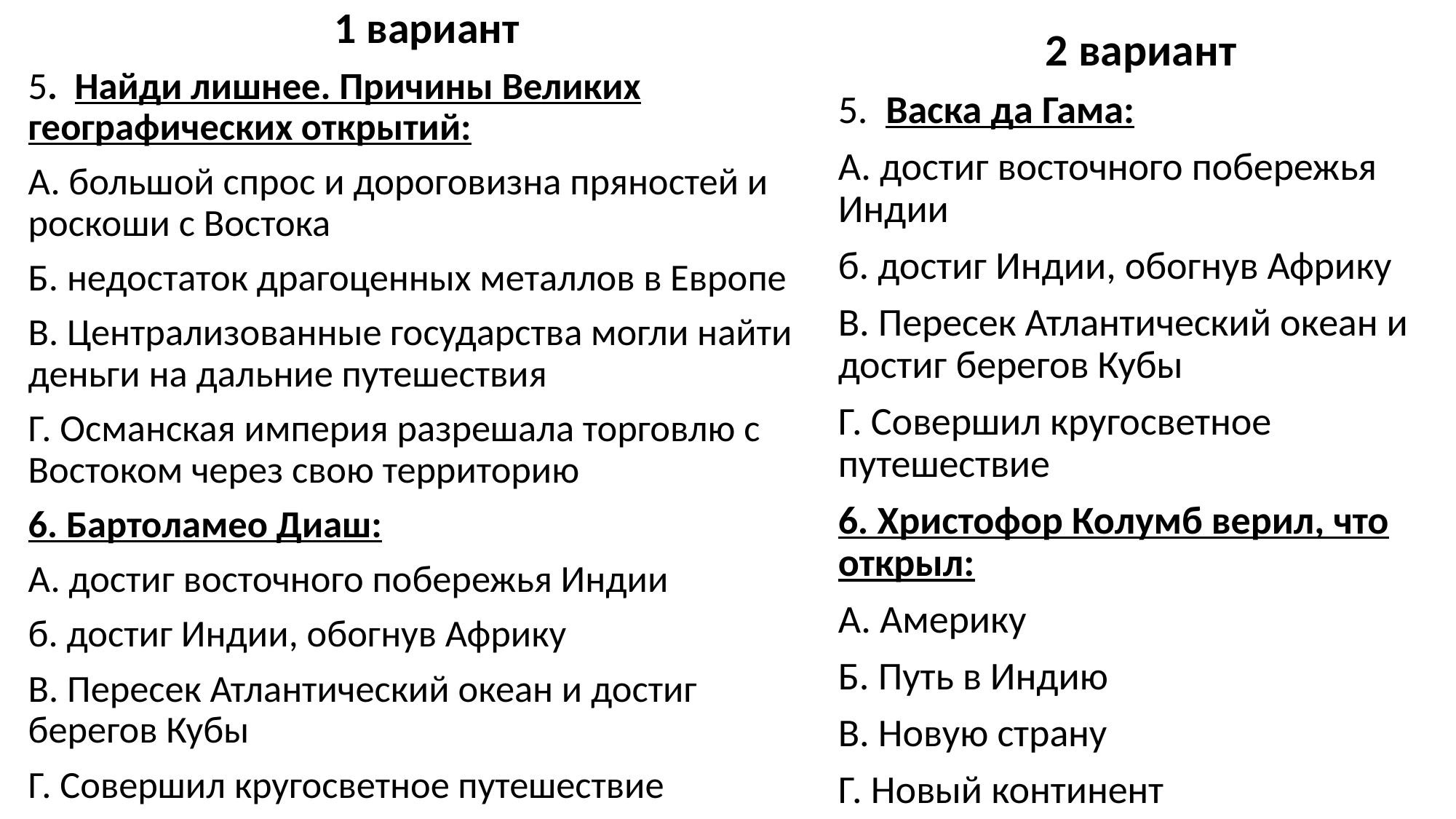

1 вариант
5.  Найди лишнее. Причины Великих географических открытий:
А. большой спрос и дороговизна пряностей и роскоши с Востока
Б. недостаток драгоценных металлов в Европе
В. Централизованные государства могли найти деньги на дальние путешествия
Г. Османская империя разрешала торговлю с Востоком через свою территорию
6. Бартоламео Диаш:
А. достиг восточного побережья Индии
б. достиг Индии, обогнув Африку
В. Пересек Атлантический океан и достиг берегов Кубы
Г. Совершил кругосветное путешествие
 2 вариант
5.  Васка да Гама:
А. достиг восточного побережья Индии
б. достиг Индии, обогнув Африку
В. Пересек Атлантический океан и достиг берегов Кубы
Г. Совершил кругосветное путешествие
6. Христофор Колумб верил, что открыл:
А. Америку
Б. Путь в Индию
В. Новую страну
Г. Новый континент